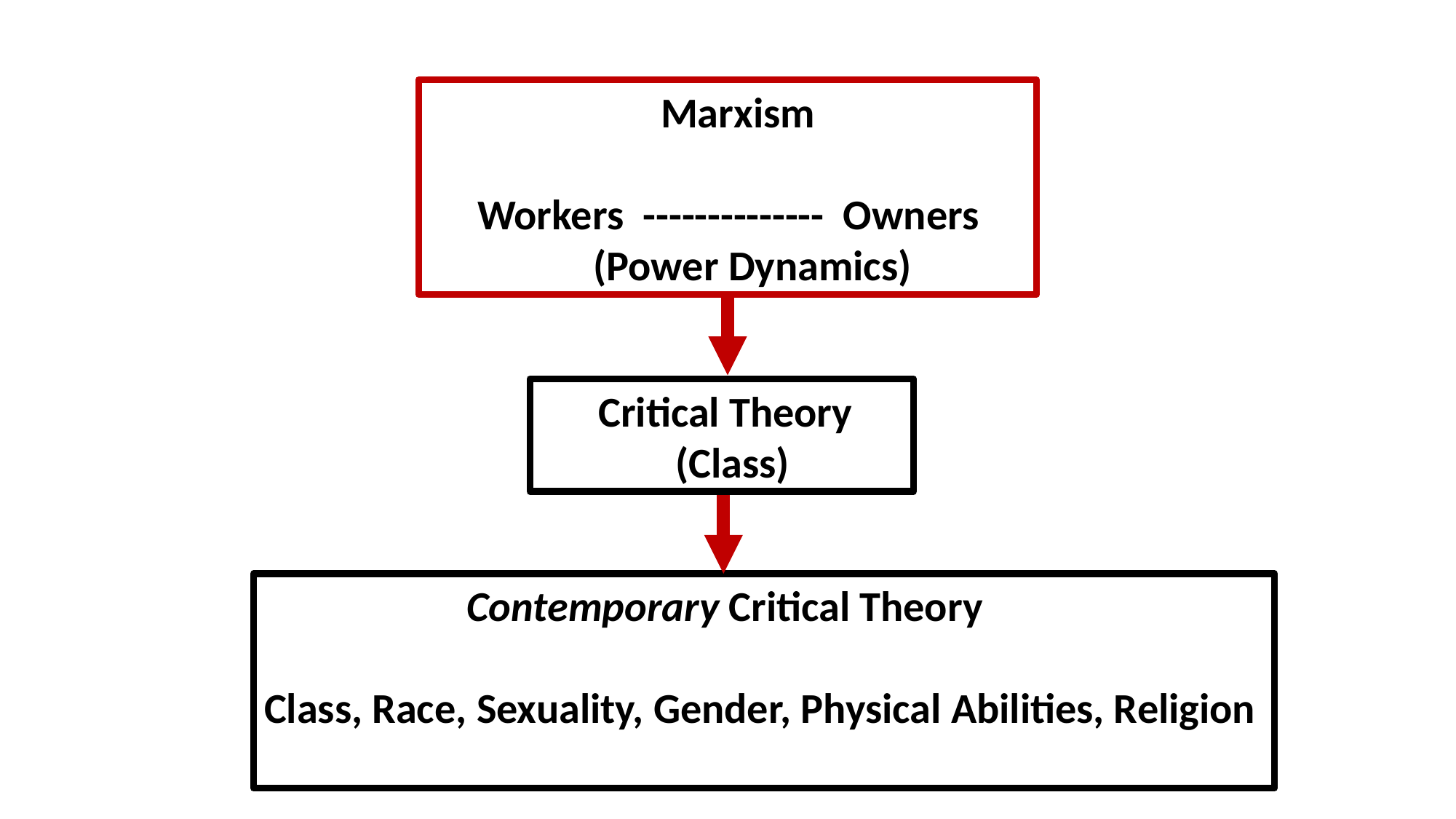

Marxism

     Workers  --------------  Owners
                 (Power Dynamics)
      Critical Theory
              (Class)
                     Contemporary Critical Theory

Class, Race, Sexuality, Gender, Physical Abilities, Religion